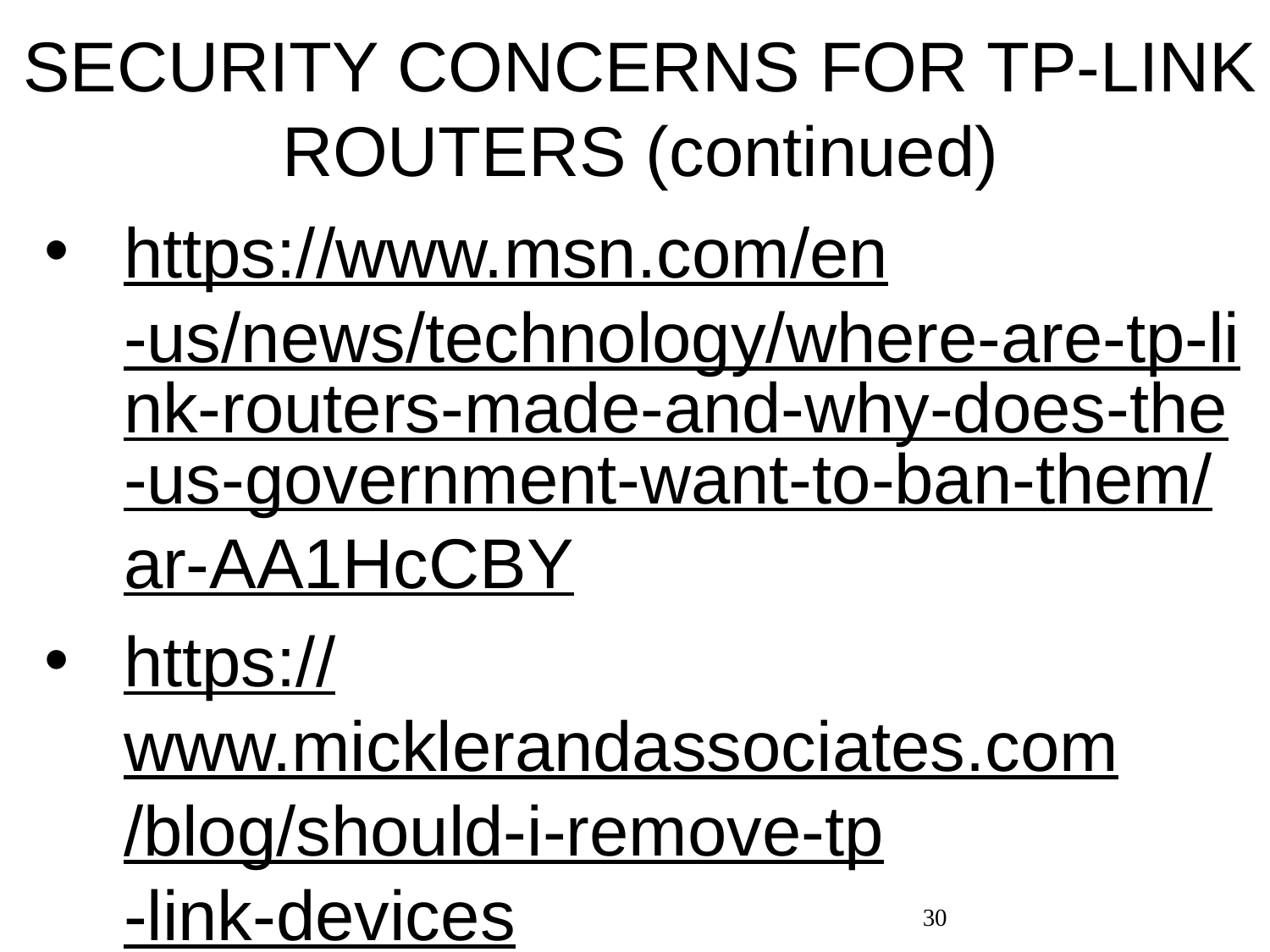

# SECURITY CONCERNS FOR TP-LINK ROUTERS (continued)
https://www.msn.com/en-us/news/technology/where-are-tp-link-routers-made-and-why-does-the-us-government-want-to-ban-them/ar-AA1HcCBY
https://www.micklerandassociates.com/blog/should-i-remove-tp-link-devices
30